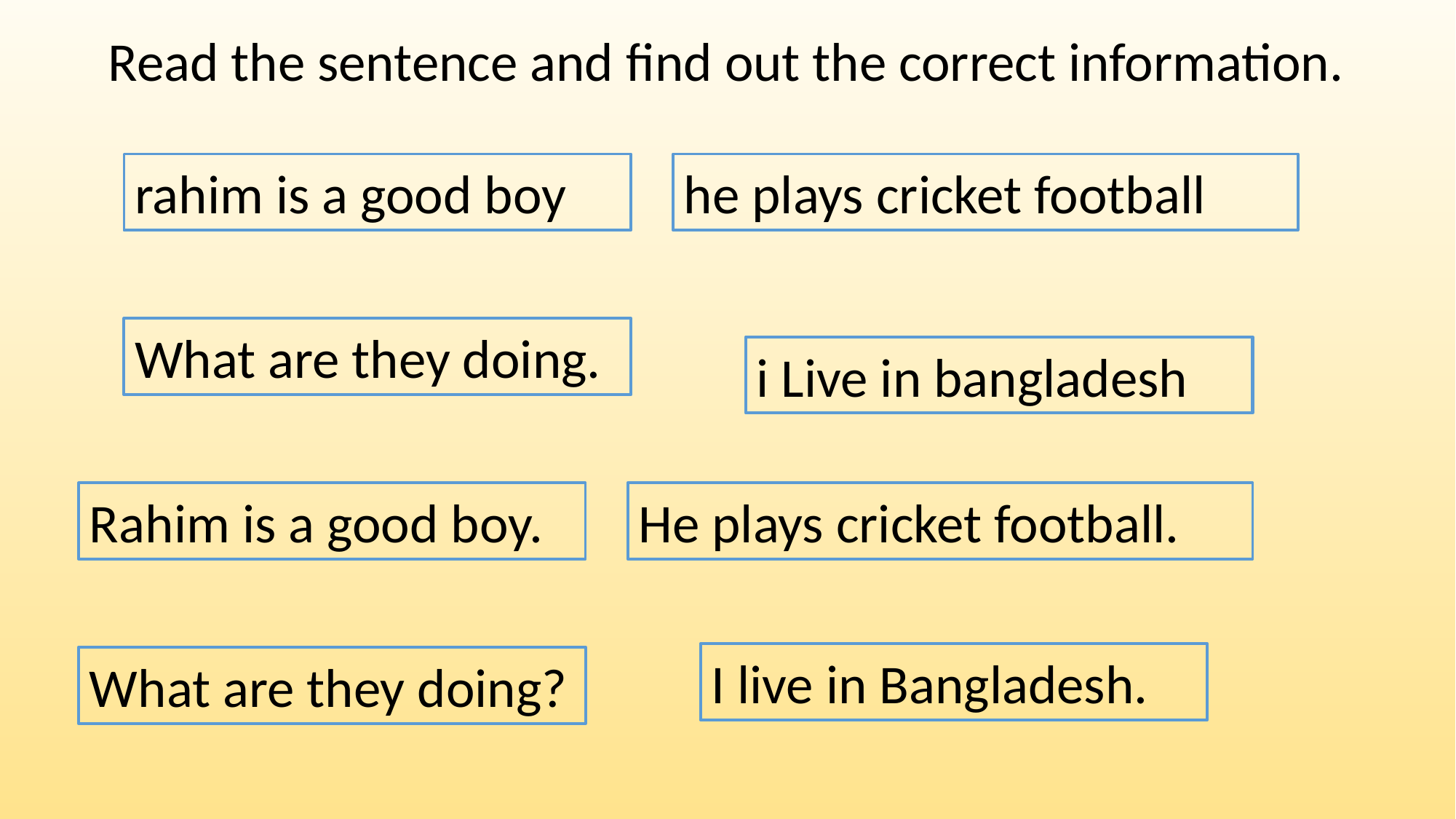

Read the sentence and find out the correct information.
rahim is a good boy
he plays cricket football
What are they doing.
i Live in bangladesh
Rahim is a good boy.
He plays cricket football.
I live in Bangladesh.
What are they doing?